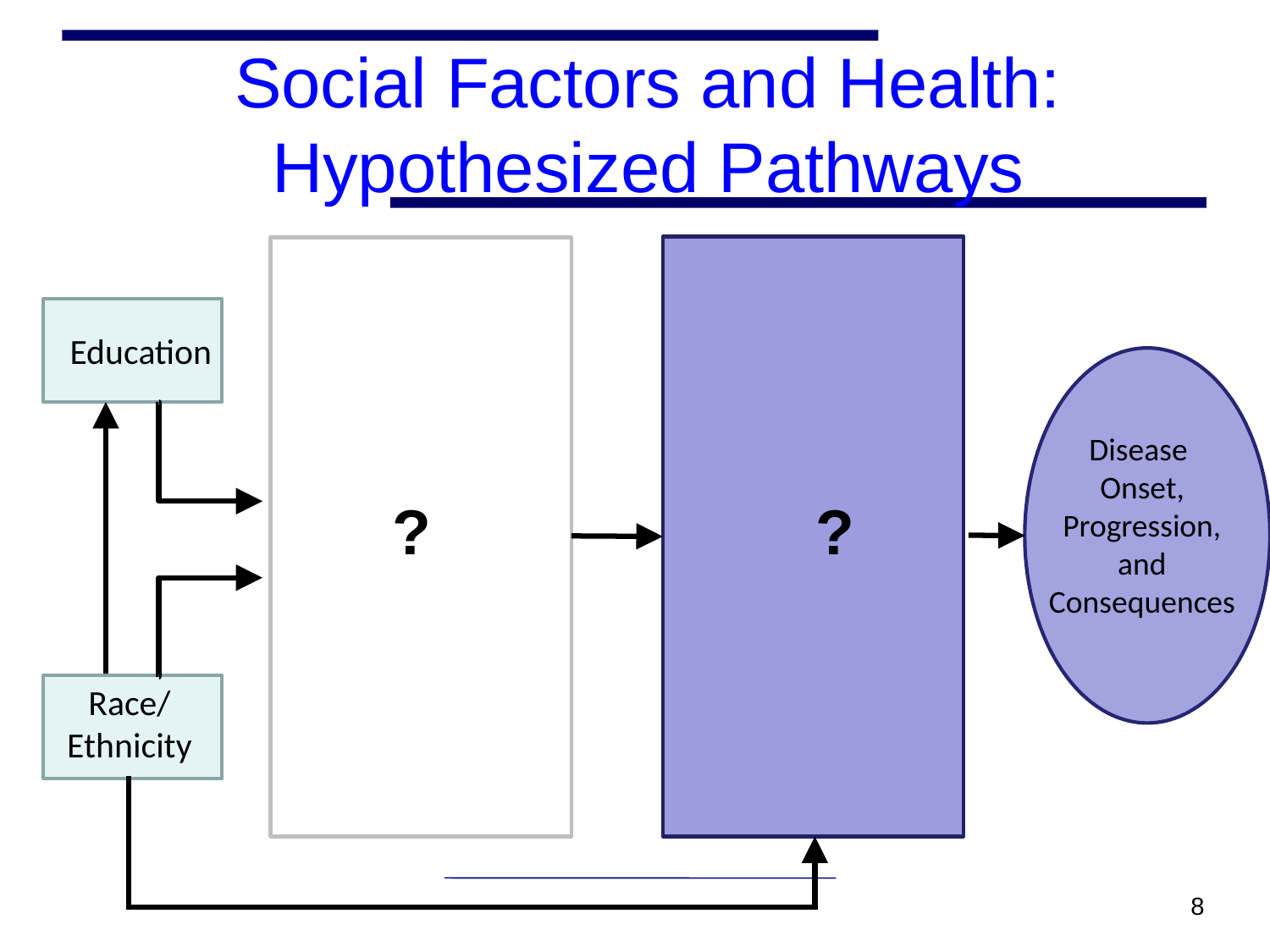

Social Factors and Health: Hypothesized Pathways

Education

Disease
Onset, Progression, and Consequences
?
?
Race/
Ethnicity

8